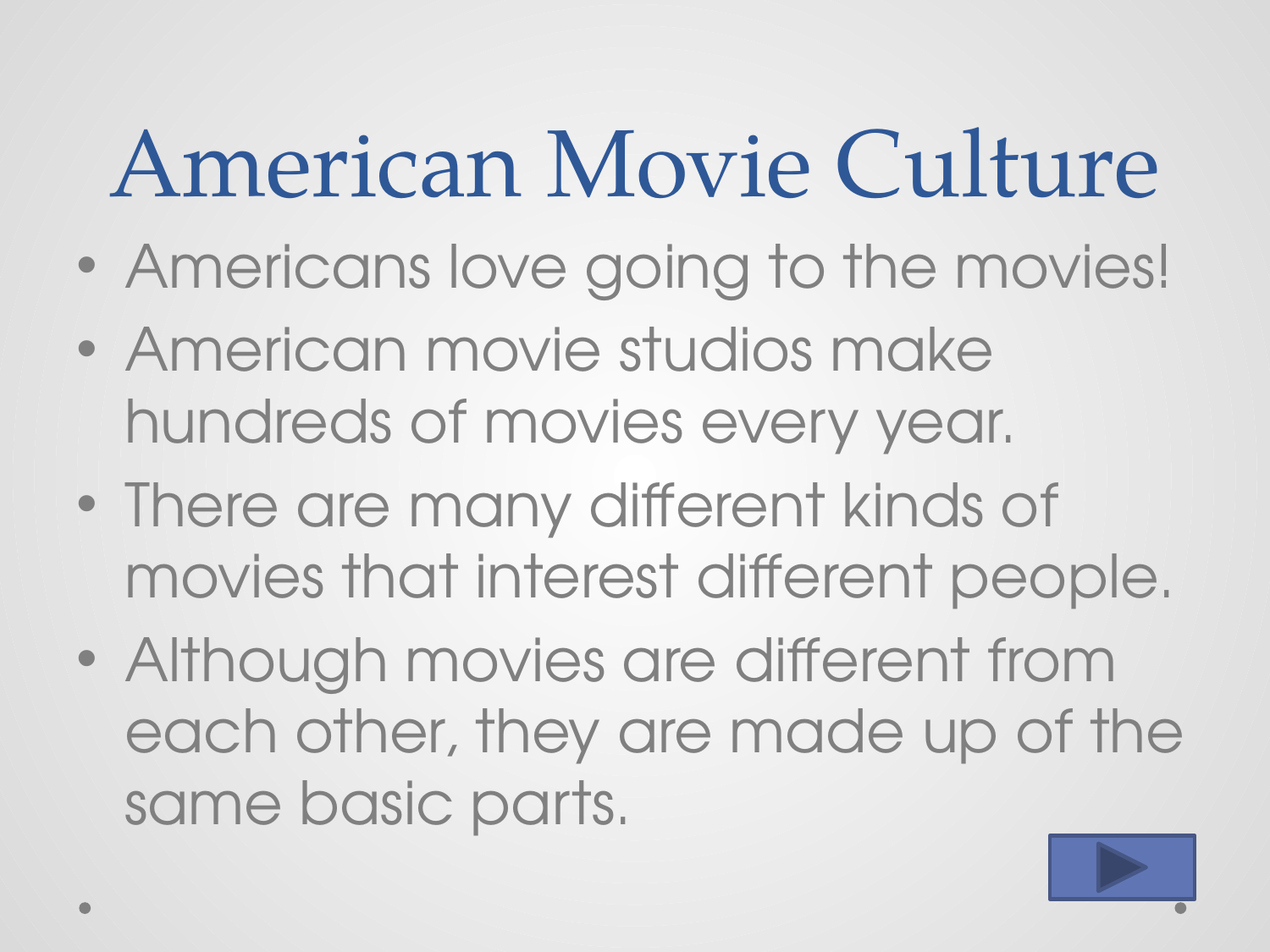

# American Movie Culture
Americans love going to the movies!
American movie studios make hundreds of movies every year.
There are many different kinds of movies that interest different people.
Although movies are different from each other, they are made up of the same basic parts.